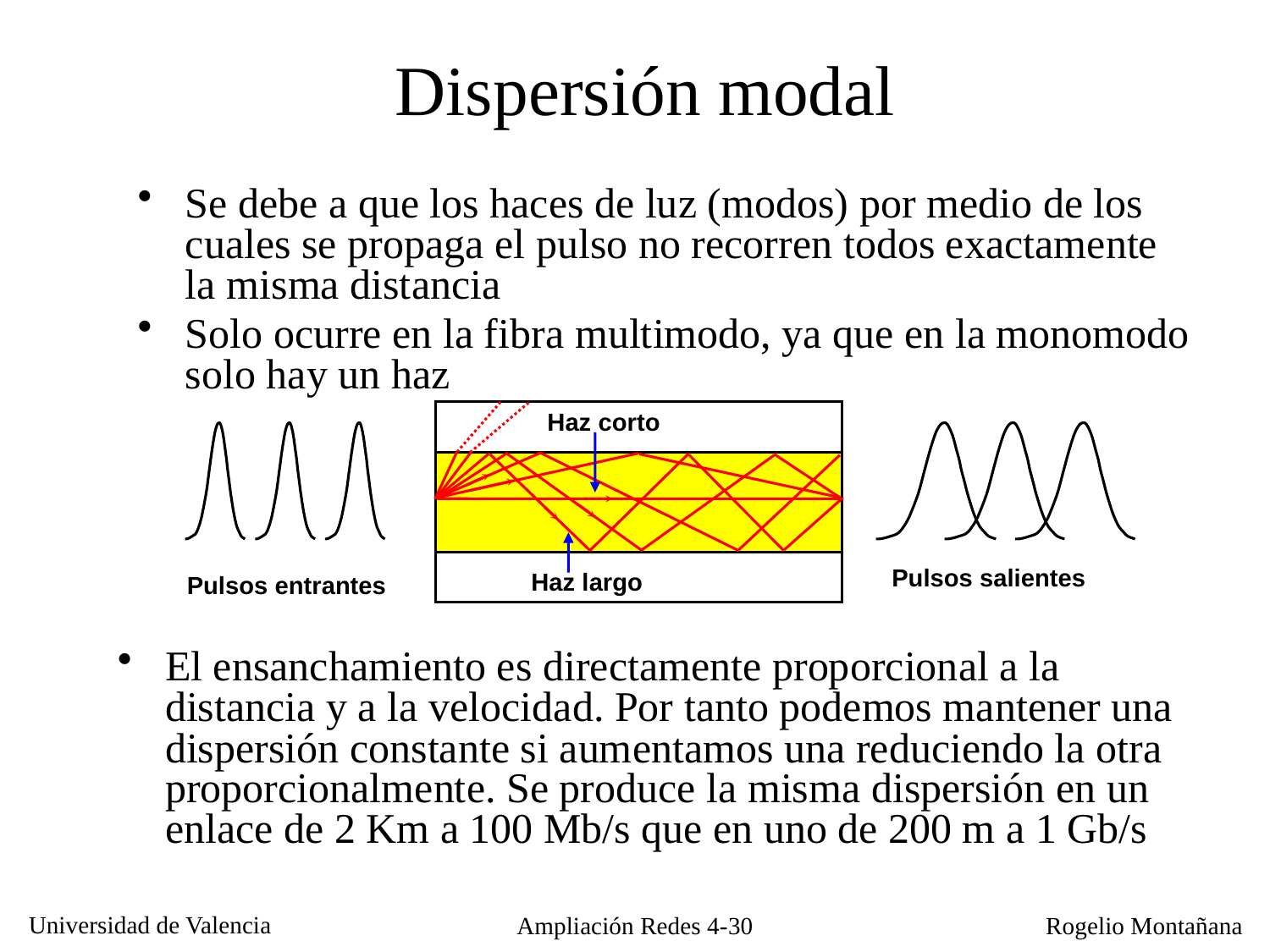

# Dispersión modal
Se debe a que los haces de luz (modos) por medio de los cuales se propaga el pulso no recorren todos exactamente la misma distancia
Solo ocurre en la fibra multimodo, ya que en la monomodo solo hay un haz
Haz corto

Pulsos salientes
Haz largo
Pulsos entrantes
El ensanchamiento es directamente proporcional a la distancia y a la velocidad. Por tanto podemos mantener una dispersión constante si aumentamos una reduciendo la otra proporcionalmente. Se produce la misma dispersión en un enlace de 2 Km a 100 Mb/s que en uno de 200 m a 1 Gb/s
Ampliación Redes 4-30